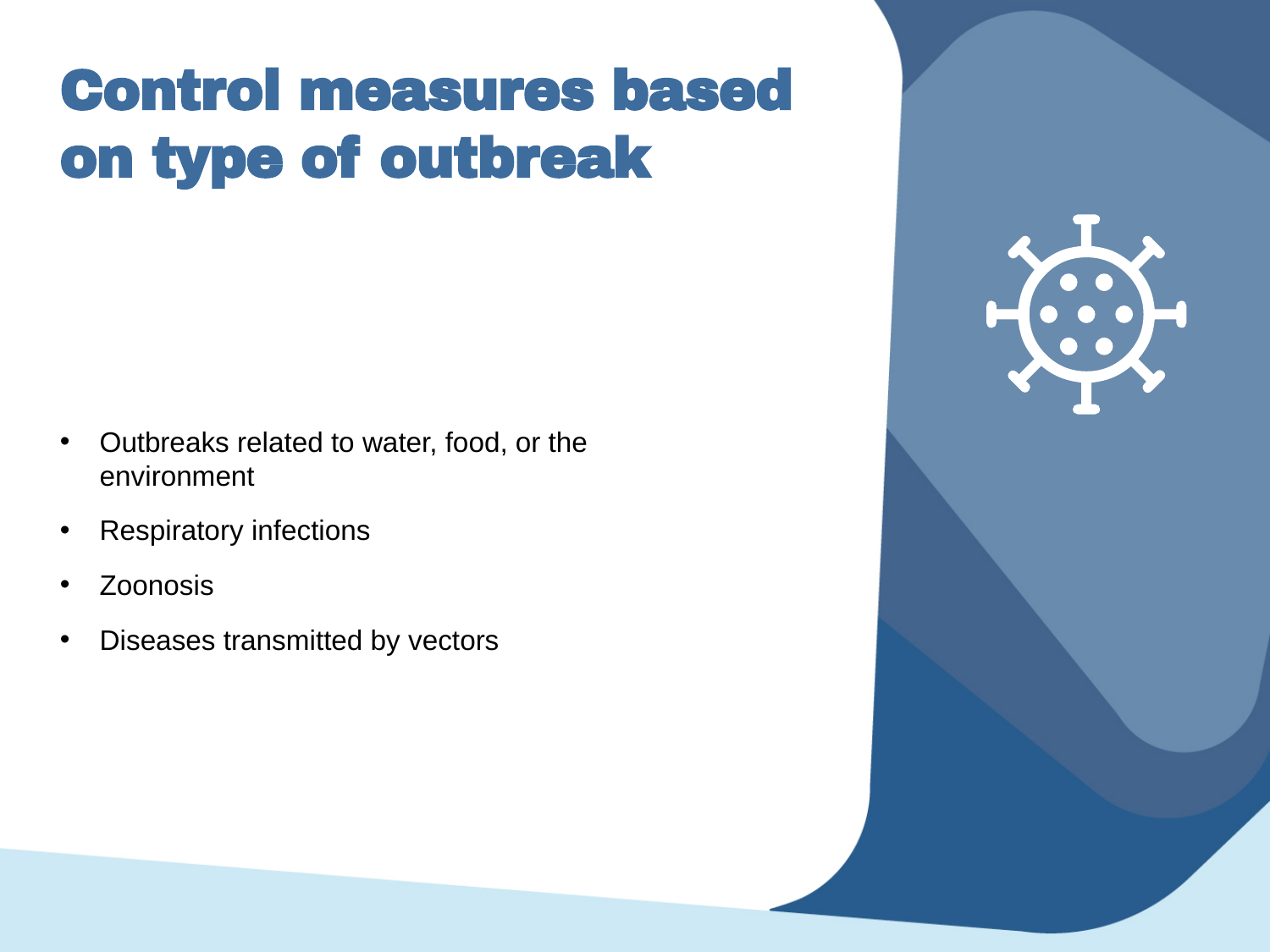

Control measures based on type of outbreak
Outbreaks related to water, food, or the environment
Respiratory infections
Zoonosis
Diseases transmitted by vectors